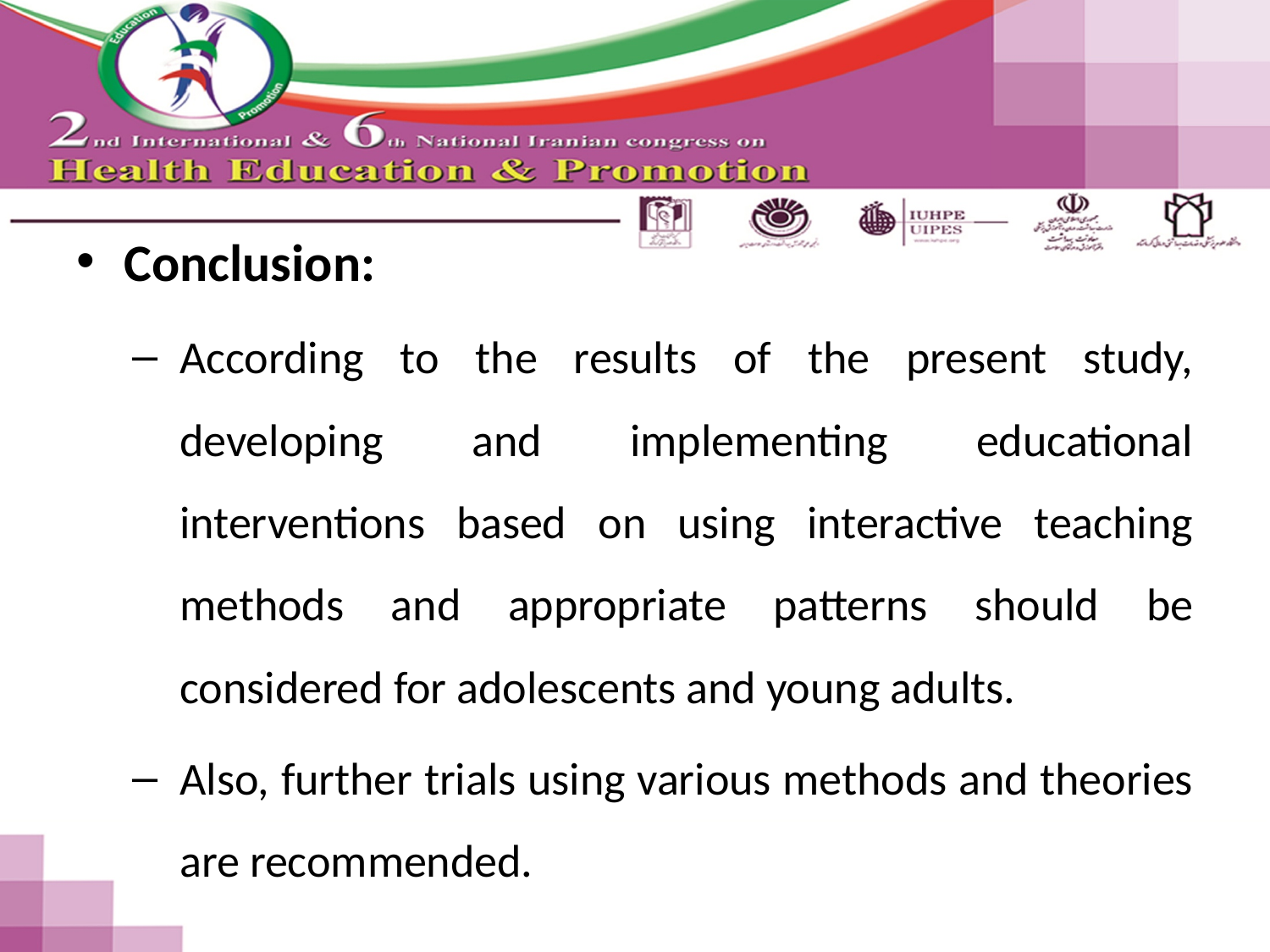

#
Conclusion:
According to the results of the present study, developing and implementing educational interventions based on using interactive teaching methods and appropriate patterns should be considered for adolescents and young adults.
Also, further trials using various methods and theories are recommended.